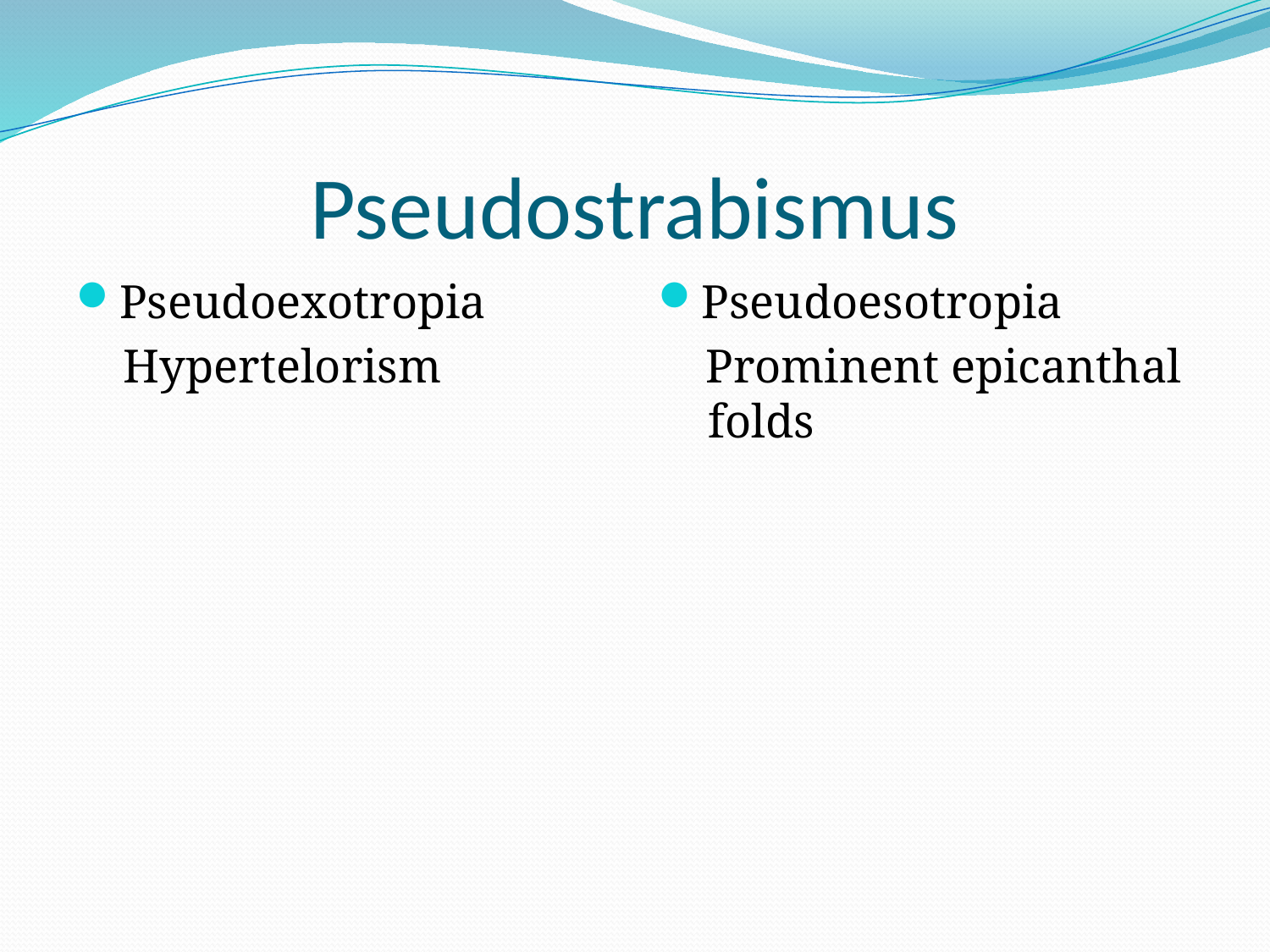

# Pseudostrabismus
Pseudoexotropia
    Hypertelorism
Pseudoesotropia
    Prominent epicanthal   folds